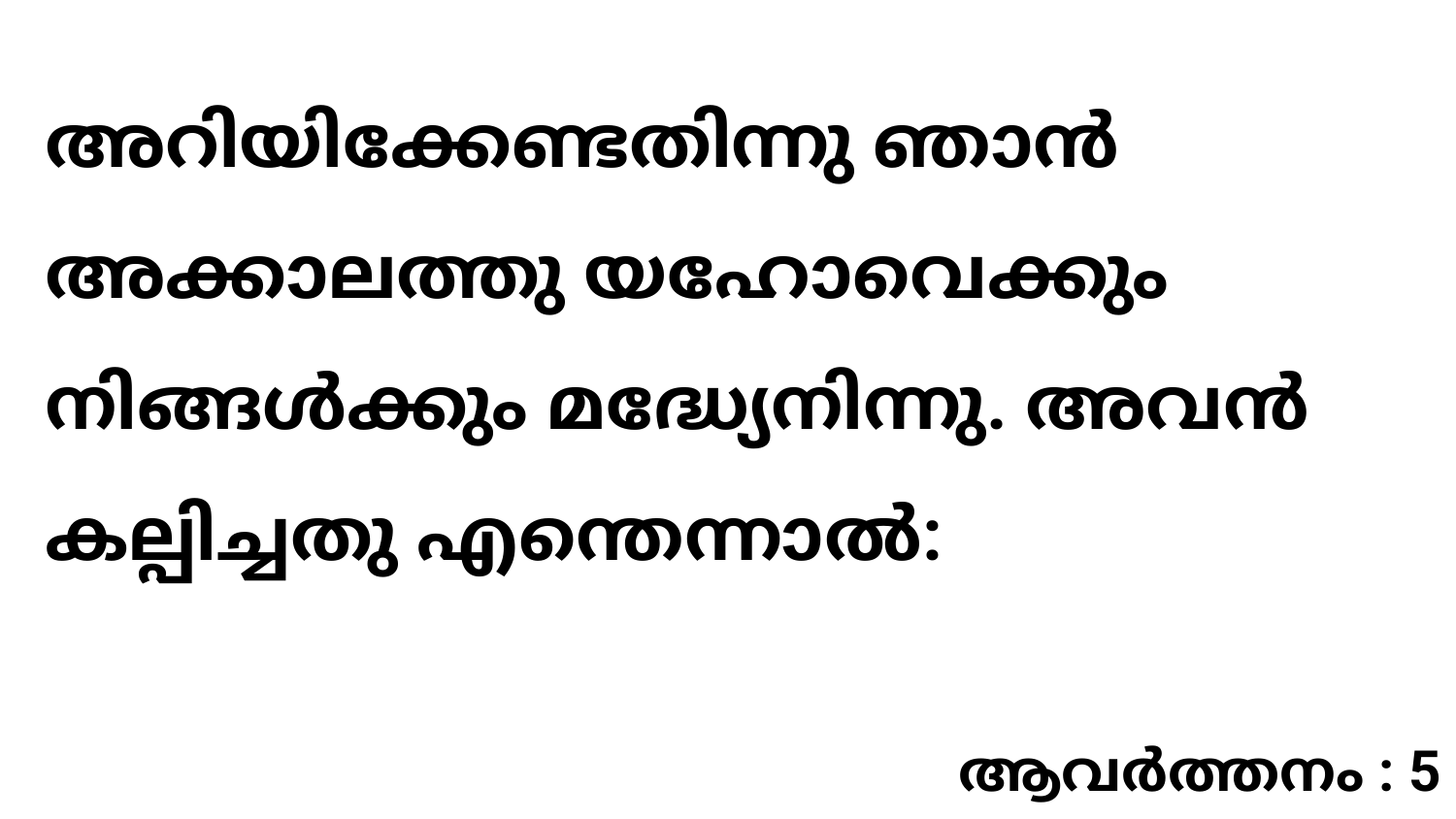

അറിയിക്കേണ്ടതിന്നു ഞാൻ അക്കാലത്തു യഹോവെക്കും നിങ്ങൾക്കും മദ്ധ്യേനിന്നു. അവൻ കല്പിച്ചതു എന്തെന്നാൽ:
ആവർത്തനം : 5